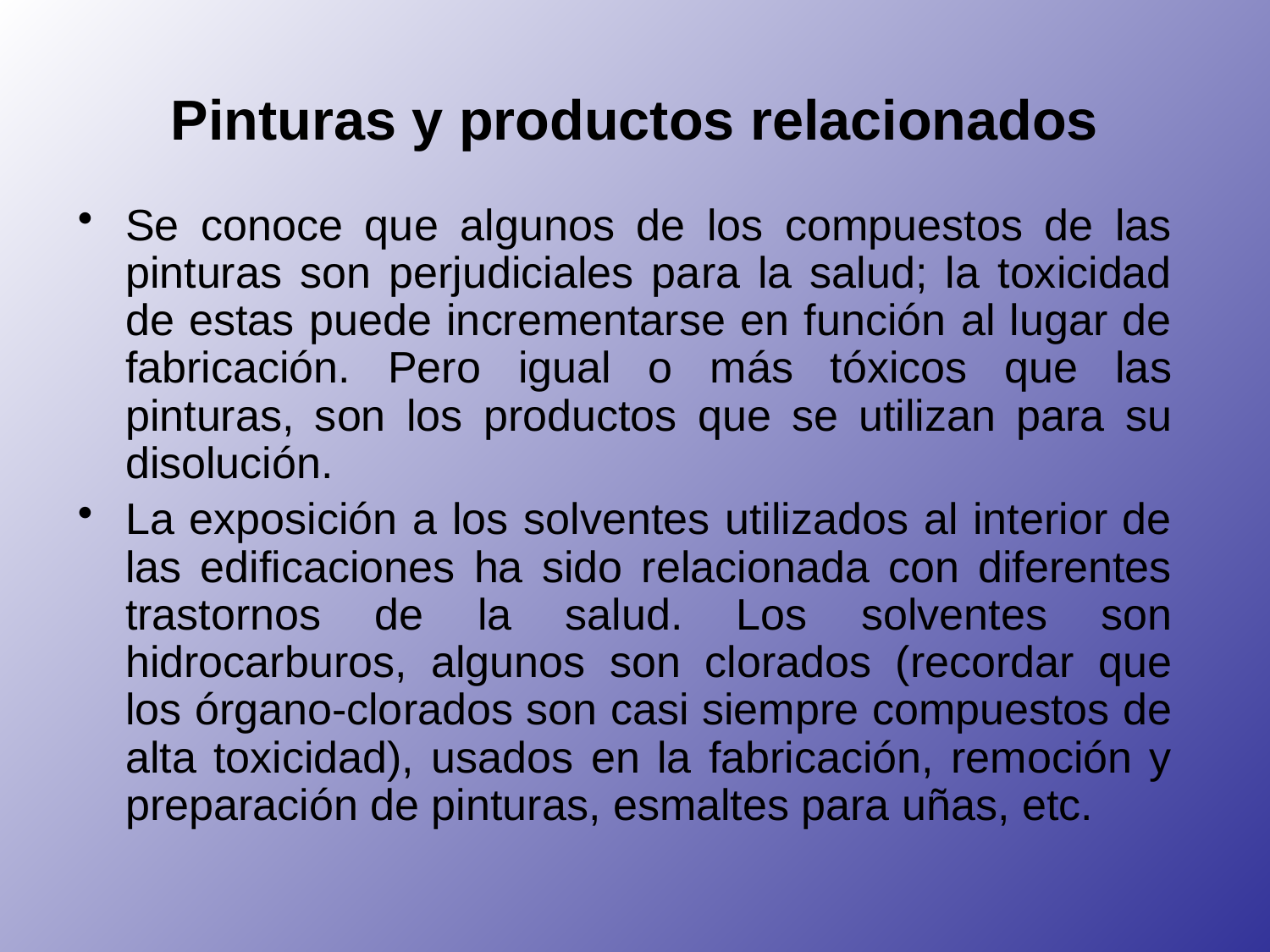

# Pinturas y productos relacionados
Se conoce que algunos de los compuestos de las pinturas son perjudiciales para la salud; la toxicidad de estas puede incrementarse en función al lugar de fabricación. Pero igual o más tóxicos que las pinturas, son los productos que se utilizan para su disolución.
La exposición a los solventes utilizados al interior de las edificaciones ha sido relacionada con diferentes trastornos de la salud. Los solventes son hidrocarburos, algunos son clorados (recordar que los órgano-clorados son casi siempre compuestos de alta toxicidad), usados en la fabricación, remoción y preparación de pinturas, esmaltes para uñas, etc.